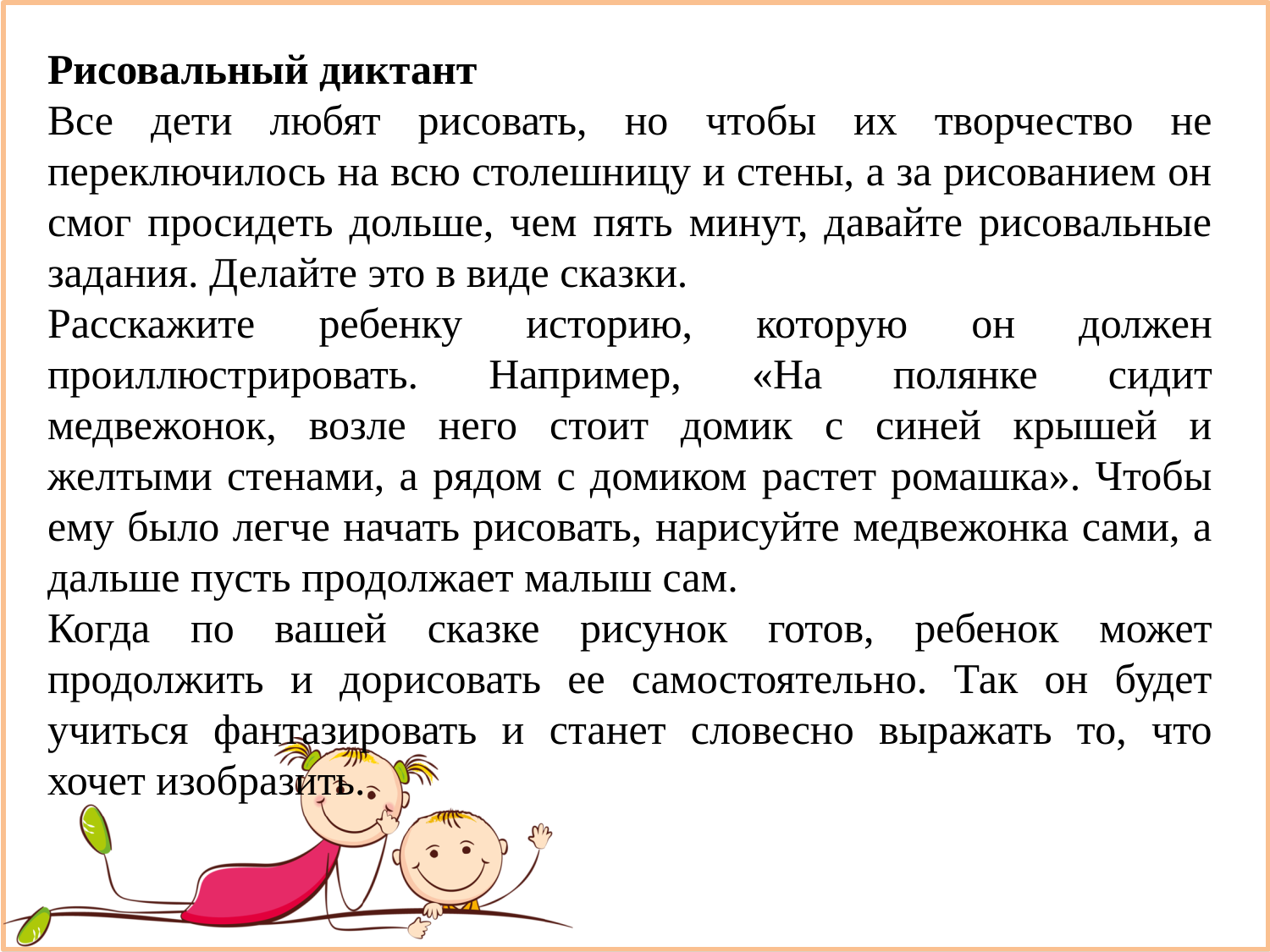

Рисовальный диктант
Все дети любят рисовать, но чтобы их творчество не переключилось на всю столешницу и стены, а за рисованием он смог просидеть дольше, чем пять минут, давайте рисовальные задания. Делайте это в виде сказки.
Расскажите ребенку историю, которую он должен проиллюстрировать. Например, «На полянке сидит медвежонок, возле него стоит домик с синей крышей и желтыми стенами, а рядом с домиком растет ромашка». Чтобы ему было легче начать рисовать, нарисуйте медвежонка сами, а дальше пусть продолжает малыш сам.
Когда по вашей сказке рисунок готов, ребенок может продолжить и дорисовать ее самостоятельно. Так он будет учиться фантазировать и станет словесно выражать то, что хочет изобразить.